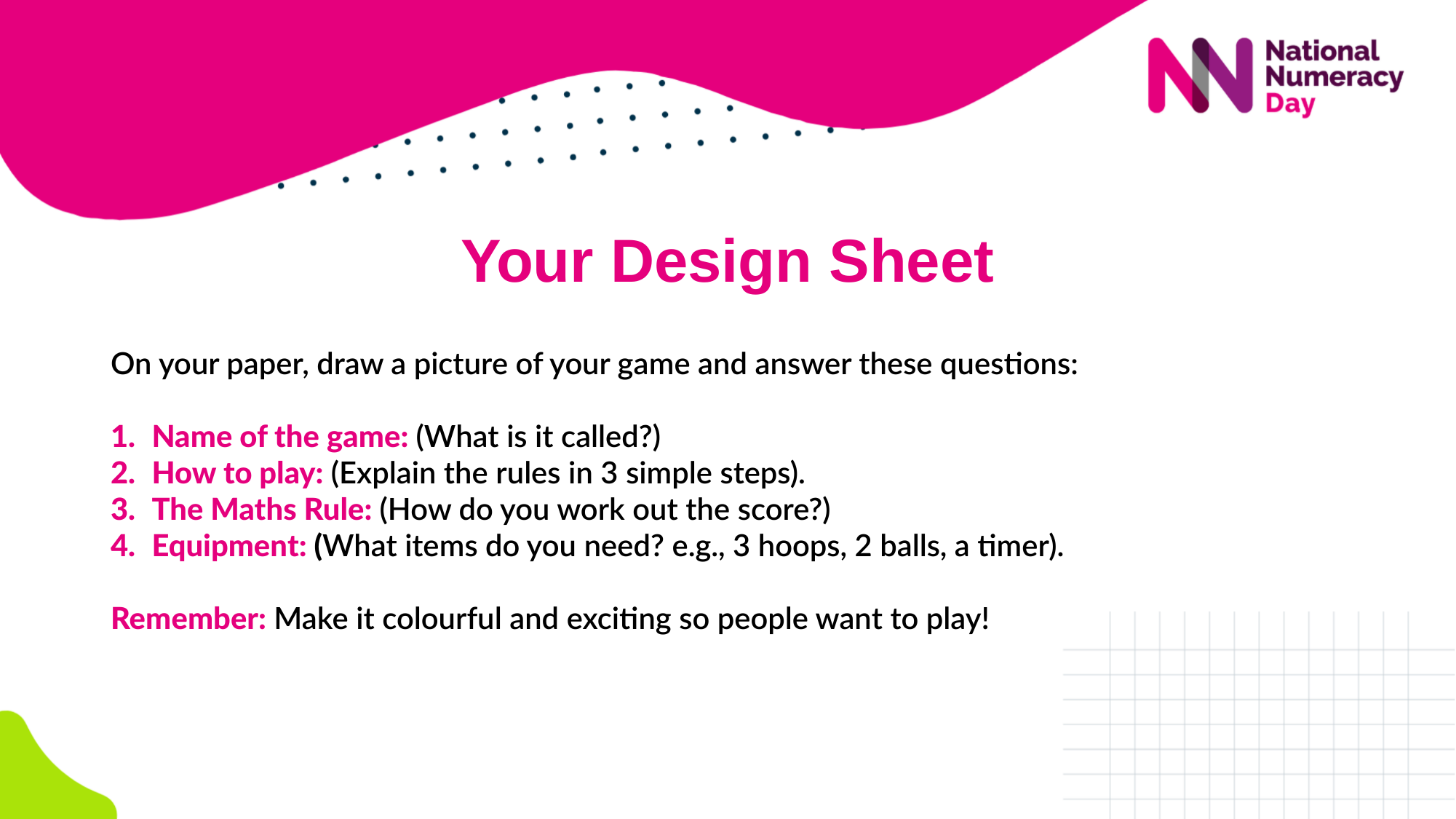

# Your Design Sheet
On your paper, draw a picture of your game and answer these questions:

Name of the game: (What is it called?)
How to play: (Explain the rules in 3 simple steps).
The Maths Rule: (How do you work out the score?)
Equipment: (What items do you need? e.g., 3 hoops, 2 balls, a timer).

Remember: Make it colourful and exciting so people want to play!